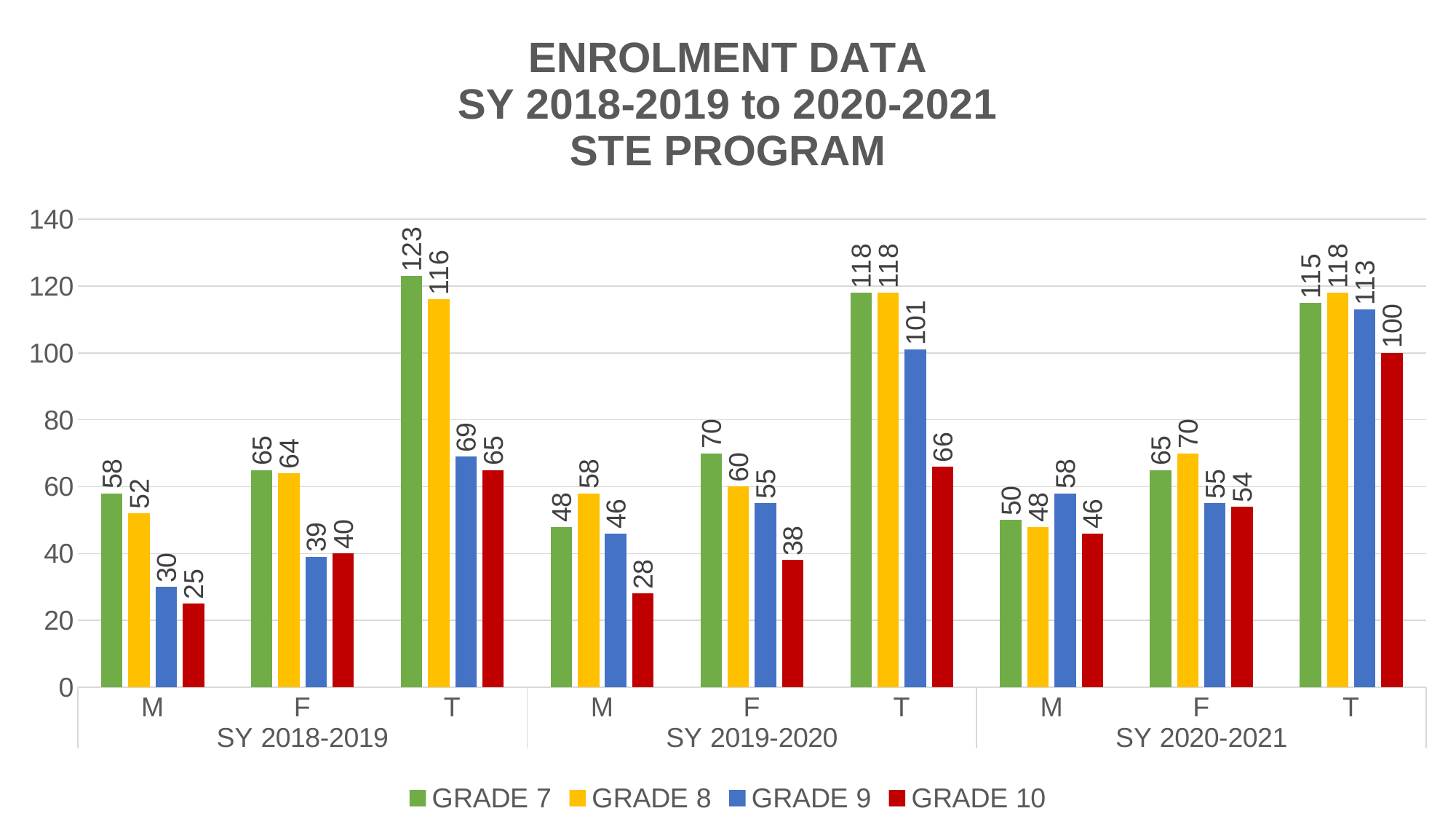

### Chart: ENROLMENT DATA
SY 2018-2019 to 2020-2021
STE PROGRAM

| Category | GRADE 7 | GRADE 8 | GRADE 9 | GRADE 10 |
|---|---|---|---|---|
| M | 58.0 | 52.0 | 30.0 | 25.0 |
| F | 65.0 | 64.0 | 39.0 | 40.0 |
| T | 123.0 | 116.0 | 69.0 | 65.0 |
| M | 48.0 | 58.0 | 46.0 | 28.0 |
| F | 70.0 | 60.0 | 55.0 | 38.0 |
| T | 118.0 | 118.0 | 101.0 | 66.0 |
| M | 50.0 | 48.0 | 58.0 | 46.0 |
| F | 65.0 | 70.0 | 55.0 | 54.0 |
| T | 115.0 | 118.0 | 113.0 | 100.0 |